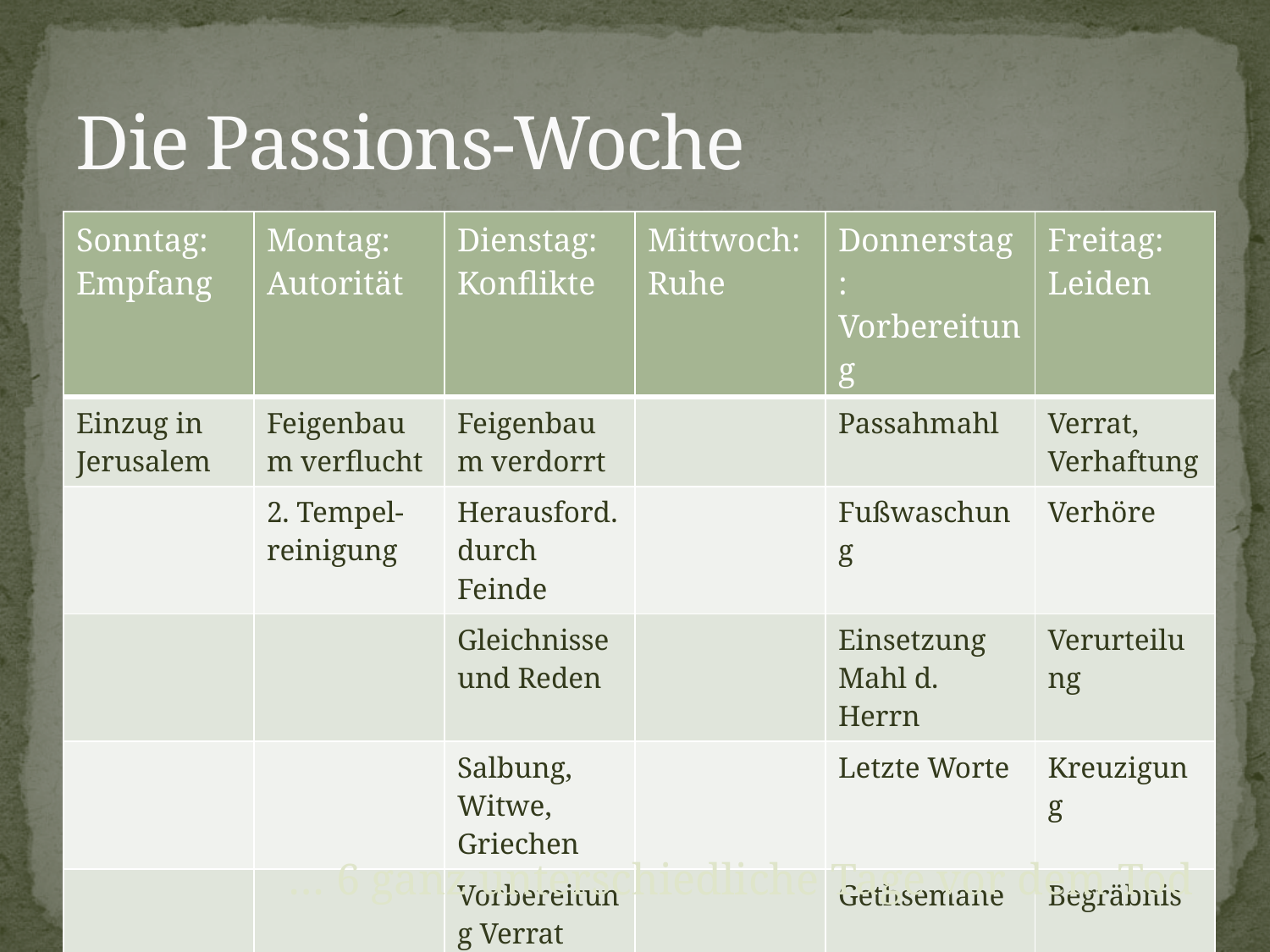

# Die Passions-Woche
| Sonntag: Empfang | Montag: Autorität | Dienstag: Konflikte | Mittwoch: Ruhe | Donnerstag: Vorbereitung | Freitag: Leiden |
| --- | --- | --- | --- | --- | --- |
| Einzug in Jerusalem | Feigenbaum verflucht | Feigenbaum verdorrt |  | Passahmahl | Verrat, Verhaftung |
|  | 2. Tempel-reinigung | Herausford. durch Feinde |  | Fußwaschung | Verhöre |
|  |  | Gleichnisse und Reden |  | Einsetzung Mahl d. Herrn | Verurteilung |
|  |  | Salbung, Witwe, Griechen |  | Letzte Worte | Kreuzigung |
|  |  | Vorbereitung Verrat Judas |  | Gethsemane | Begräbnis |
… 6 ganz unterschiedliche Tage vor dem Tod